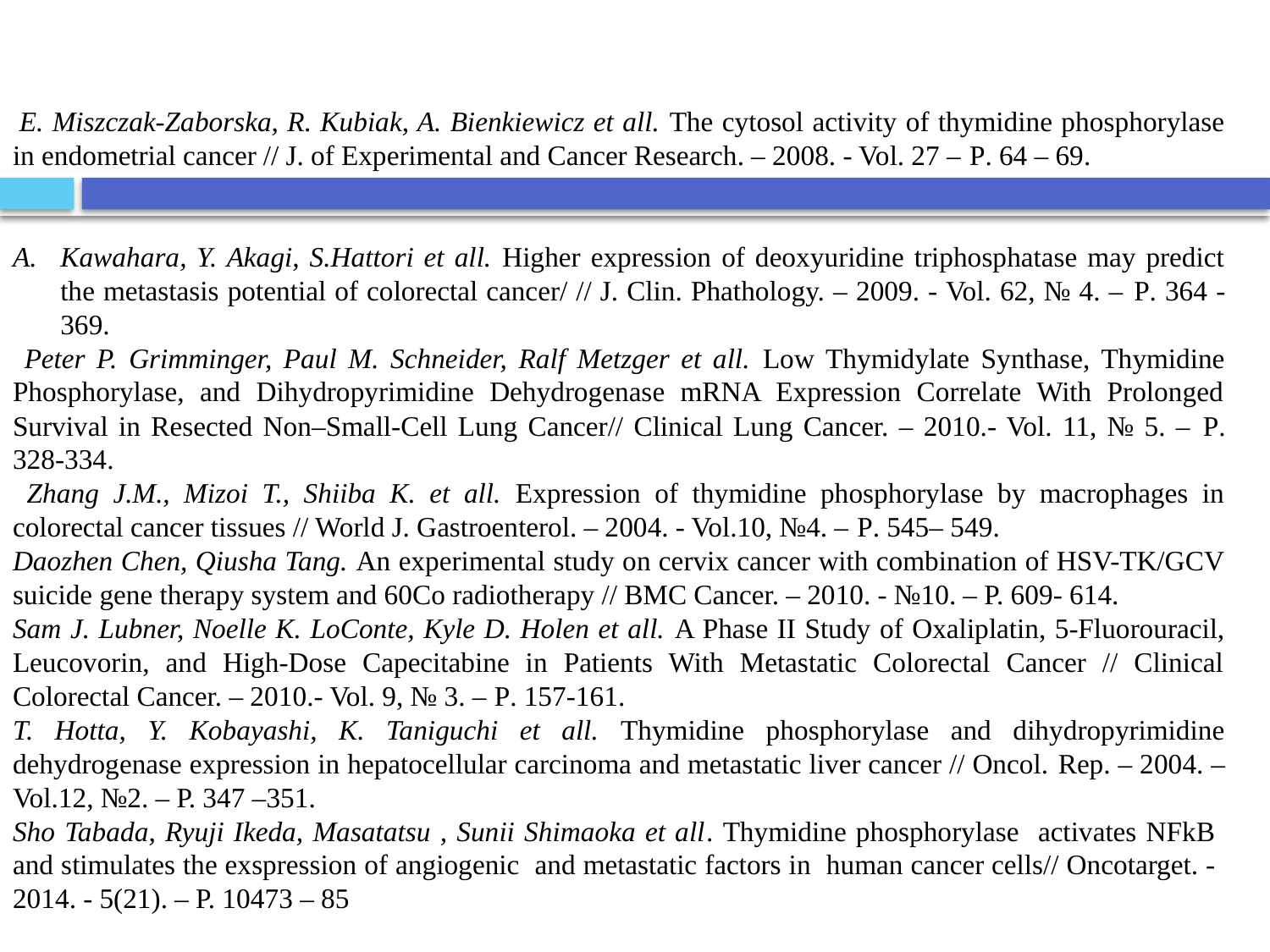

E. Miszczak-Zaborska, R. Kubiak, A. Bienkiewicz et all. The cytosol activity of thymidine phosphorylase in endometrial cancer // J. of Experimental and Cancer Research. – 2008. - Vol. 27 – Р. 64 – 69.

Kawahara, Y. Akagi, S.Hattori et all. Higher expression of deoxyuridine triphosphatase may predict the metastasis potential of colorectal cancer/ // J. Clin. Phathology. – 2009. - Vol. 62, № 4. – Р. 364 -369.
 Peter P. Grimminger, Paul M. Schneider, Ralf Metzger et all. Low Thymidylate Synthase, Thymidine Phosphorylase, and Dihydropyrimidine Dehydrogenase mRNA Expression Correlate With Prolonged Survival in Resected Non–Small-Cell Lung Cancer// Clinical Lung Cancer. – 2010.- Vol. 11, № 5. – Р. 328-334.
 Zhang J.M., Mizoi T., Shiiba K. et all. Expression of thymidine phosphorylase by macrophages in colorectal cancer tissues // World J. Gastroenterol. – 2004. - Vol.10, №4. – Р. 545– 549.
Daozhen Chen, Qiusha Tang. An experimental study on cervix cancer with combination of HSV-TK/GCV suicide gene therapy system and 60Co radiotherapy // BMC Cancer. – 2010. - №10. – P. 609- 614.
Sam J. Lubner, Noelle K. LoConte, Kyle D. Holen et all. A Phase II Study of Oxaliplatin, 5-Fluorouracil, Leucovorin, and High-Dose Capecitabine in Patients With Metastatic Colorectal Cancer // Clinical Colorectal Cancer. – 2010.- Vol. 9, № 3. – Р. 157-161.
T. Hotta, Y. Kobayashi, K. Taniguchi et all. Thymidine phosphorylase and dihydropyrimidine dehydrogenase expression in hepatocellular carcinoma and metastatic liver cancer // Oncol. Rep. – 2004. –Vol.12, №2. – Р. 347 –351.
Sho Tabada, Ryuji Ikeda, Masatatsu , Sunii Shimaoka et all. Thymidine phosphorylase  activates NFkB  and stimulates the exspression of angiogenic  and metastatic factors in  human cancer cells// Oncotarget. -  2014. - 5(21). – P. 10473 – 85